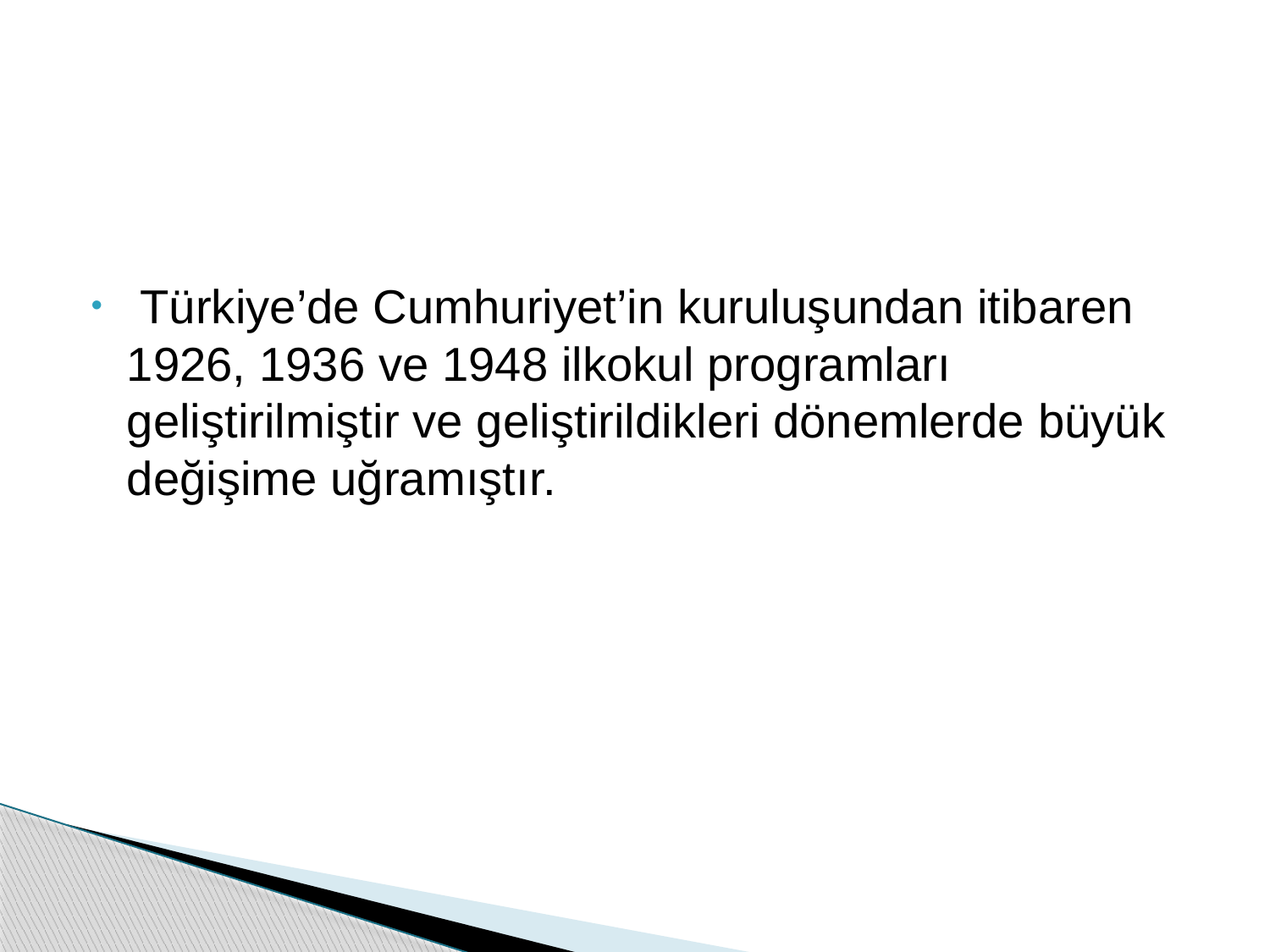

#

 Türkiye’de Cumhuriyet’in kuruluşundan itibaren 1926, 1936 ve 1948 ilkokul programları geliştirilmiştir ve geliştirildikleri dönemlerde büyük değişime uğramıştır.